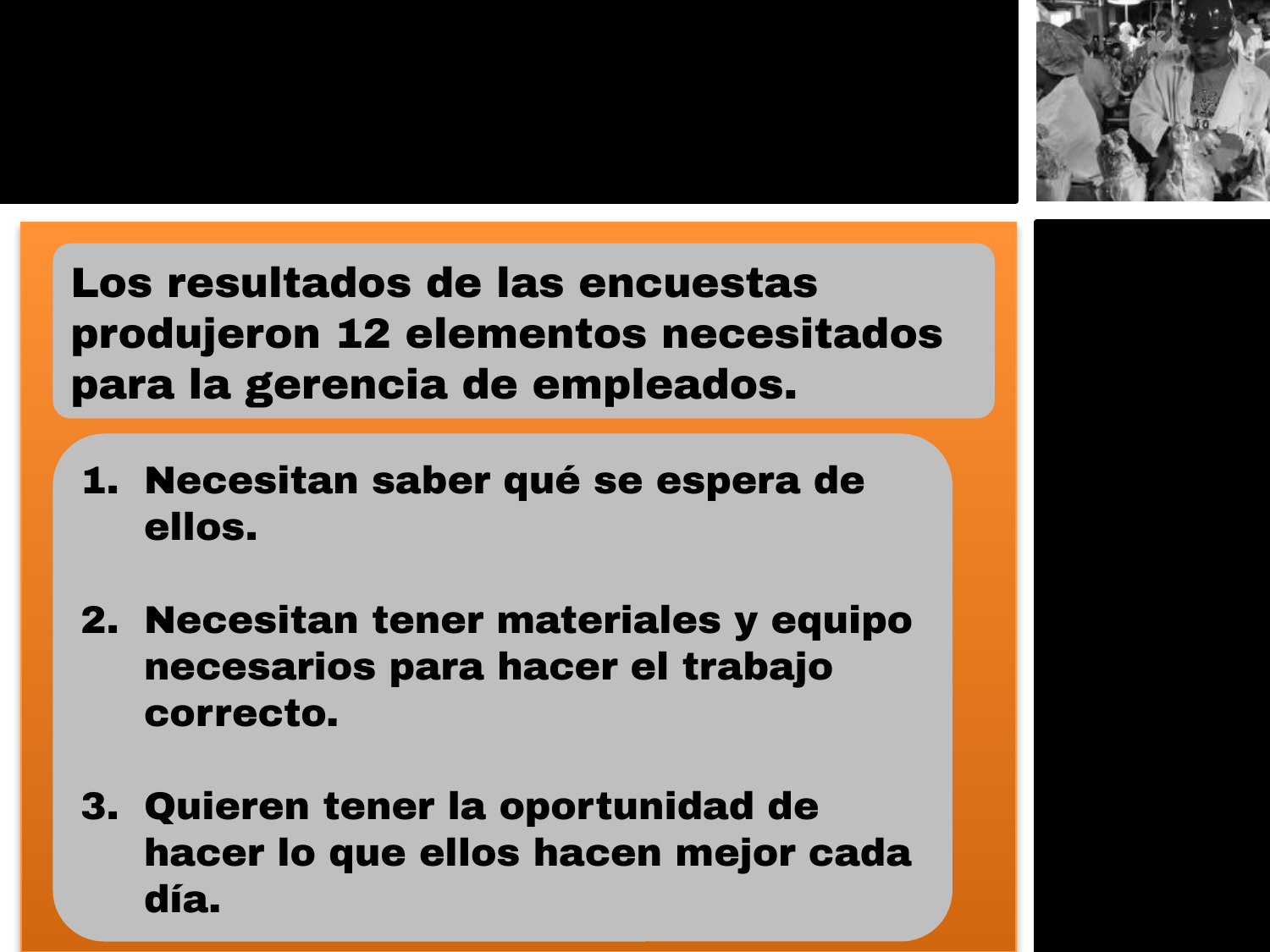

Los resultados de las encuestas produjeron 12 elementos necesitados para la gerencia de empleados.
Necesitan saber qué se espera de ellos.

Necesitan tener materiales y equipo necesarios para hacer el trabajo correcto.

Quieren tener la oportunidad de hacer lo que ellos hacen mejor cada día.